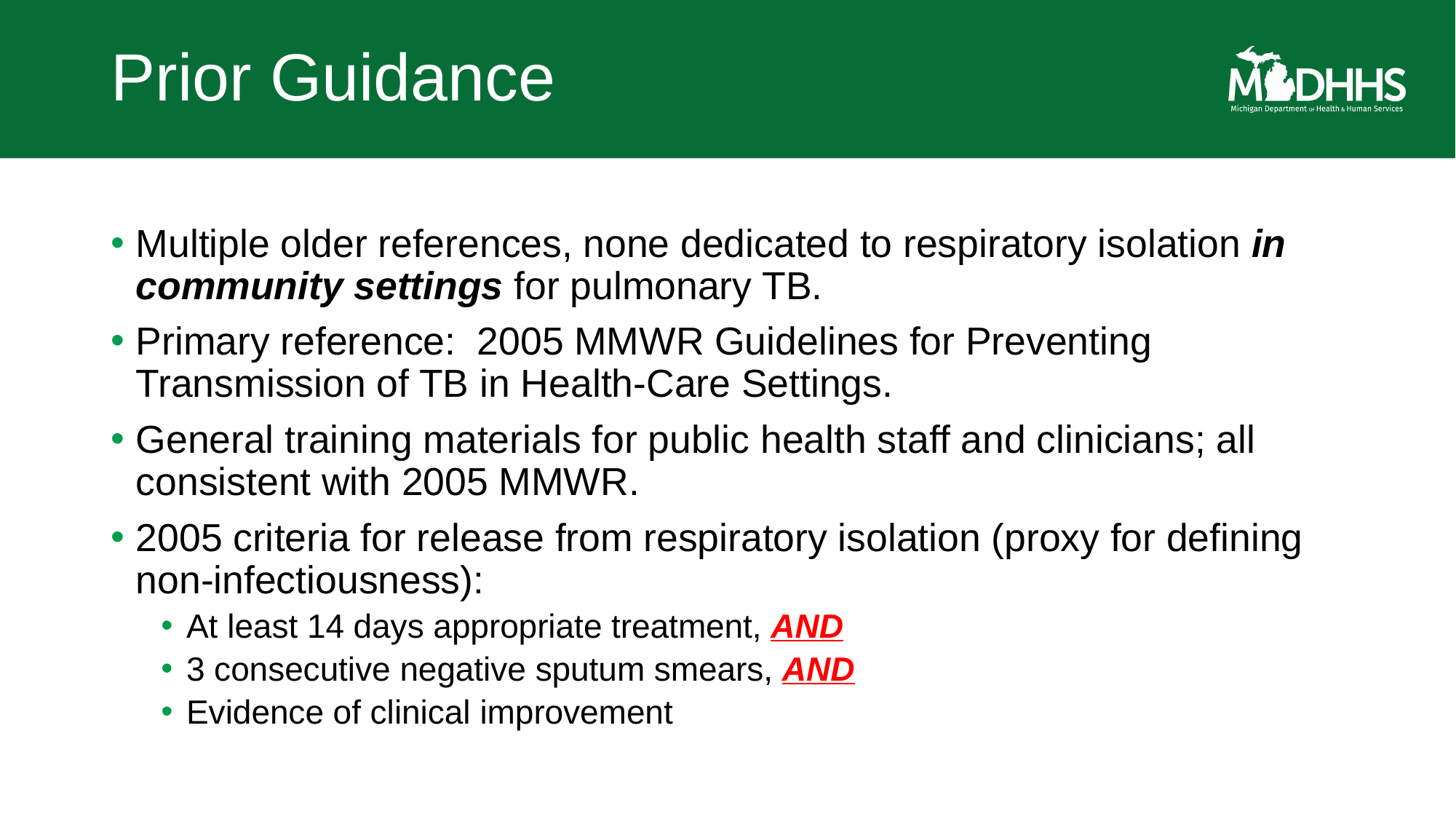

# Prior Guidance
Multiple older references, none dedicated to respiratory isolation in community settings for pulmonary TB.
Primary reference:  2005 MMWR Guidelines for Preventing Transmission of TB in Health-Care Settings.
General training materials for public health staff and clinicians; all consistent with 2005 MMWR.
2005 criteria for release from respiratory isolation (proxy for defining non-infectiousness):
At least 14 days appropriate treatment, AND
3 consecutive negative sputum smears, AND
Evidence of clinical improvement